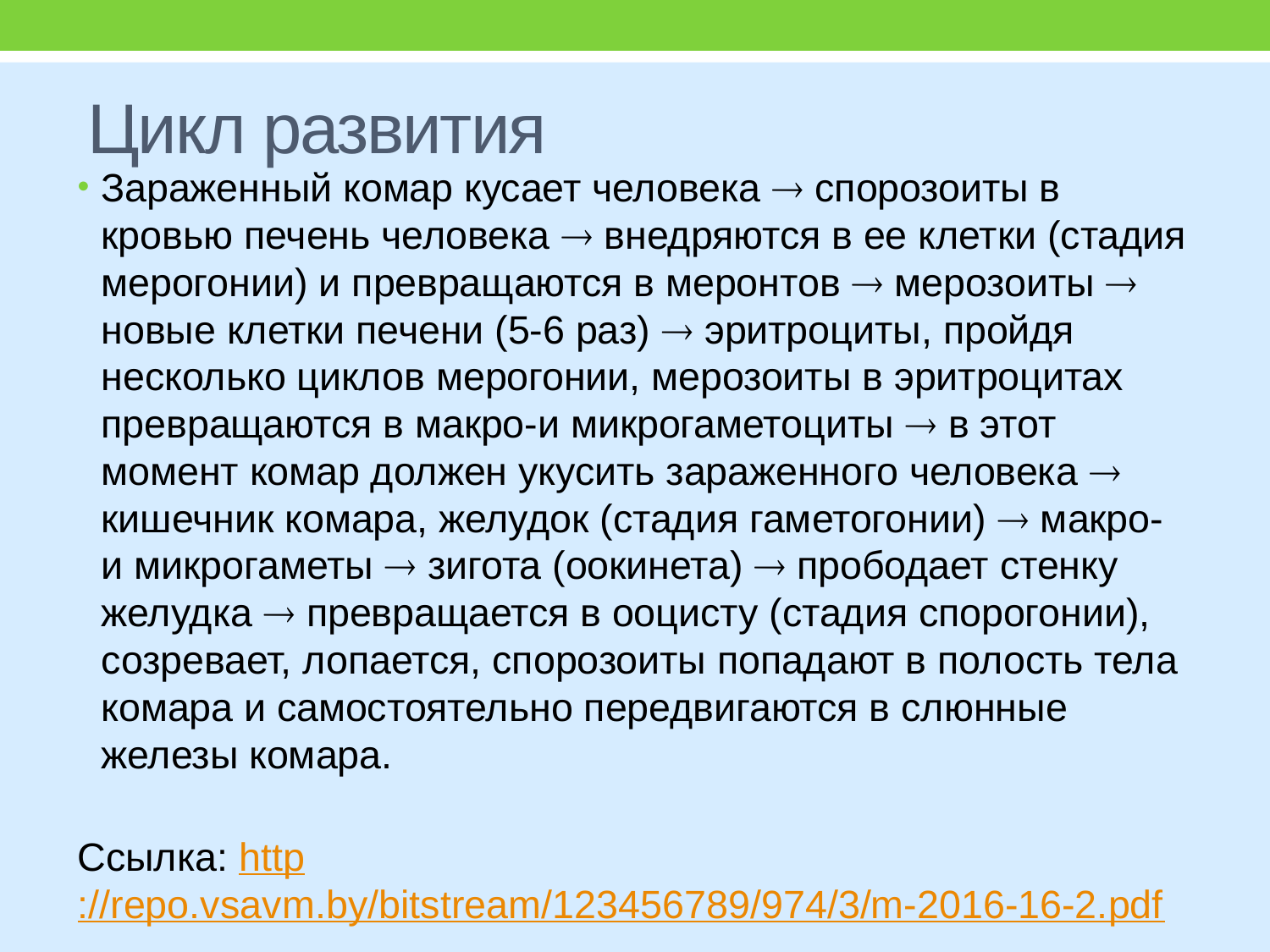

# Цикл развития
Зараженный комар кусает человека → спорозоиты в кровью печень человека → внедряются в ее клетки (стадия мерогонии) и превращаются в меронтов → мерозоиты → новые клетки печени (5-6 раз) → эритроциты, пройдя несколько циклов мерогонии, мерозоиты в эритроцитах превращаются в макро-и микрогаметоциты → в этот момент комар должен укусить зараженного человека → кишечник комара, желудок (стадия гаметогонии) → макро- и микрогаметы → зигота (оокинета) → прободает стенку желудка → превращается в ооцисту (стадия спорогонии), созревает, лопается, спорозоиты попадают в полость тела комара и самостоятельно передвигаются в слюнные железы комара.

Ссылка: http://repo.vsavm.by/bitstream/123456789/974/3/m-2016-16-2.pdf